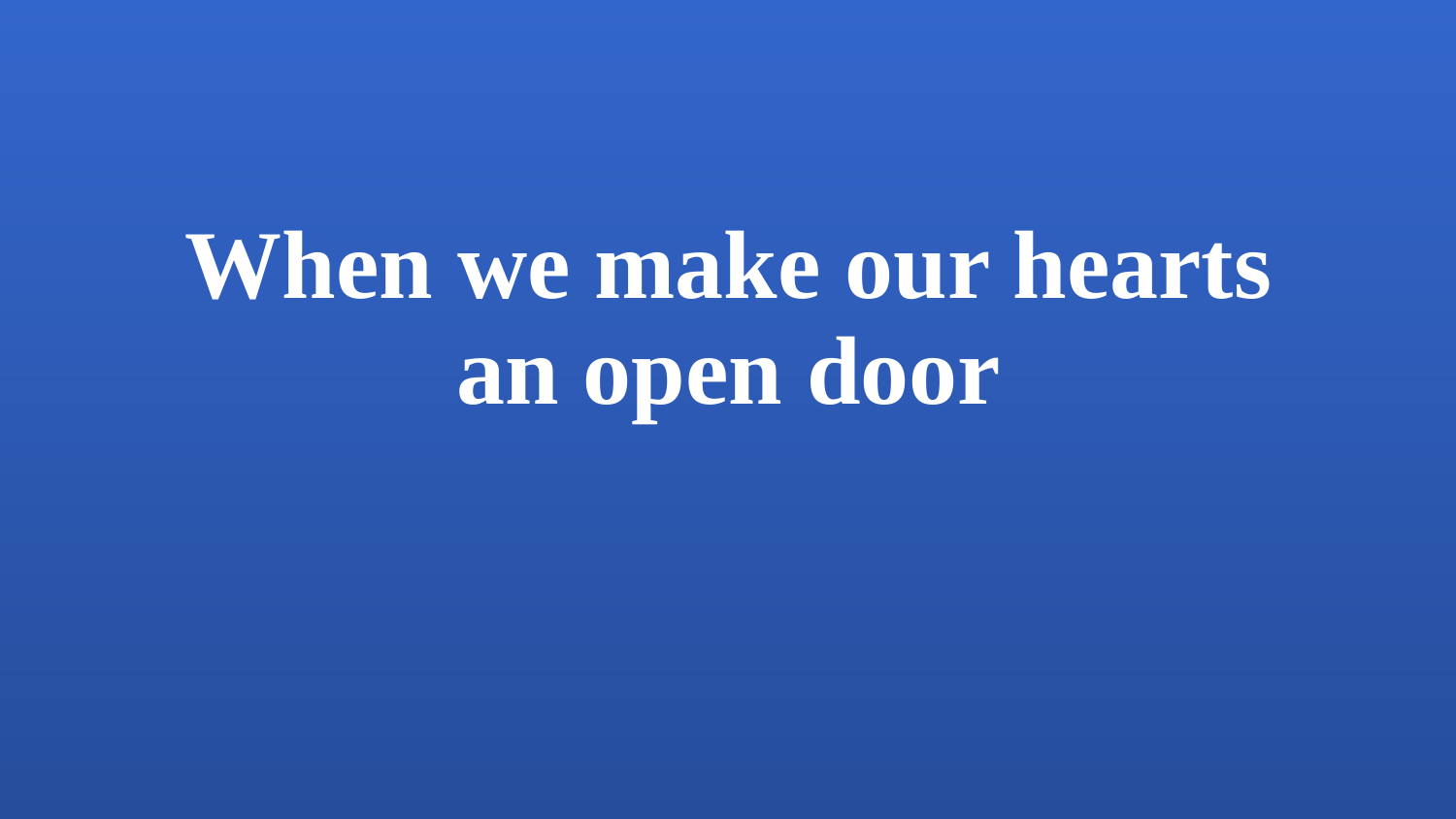

When we make our hearts
an open door